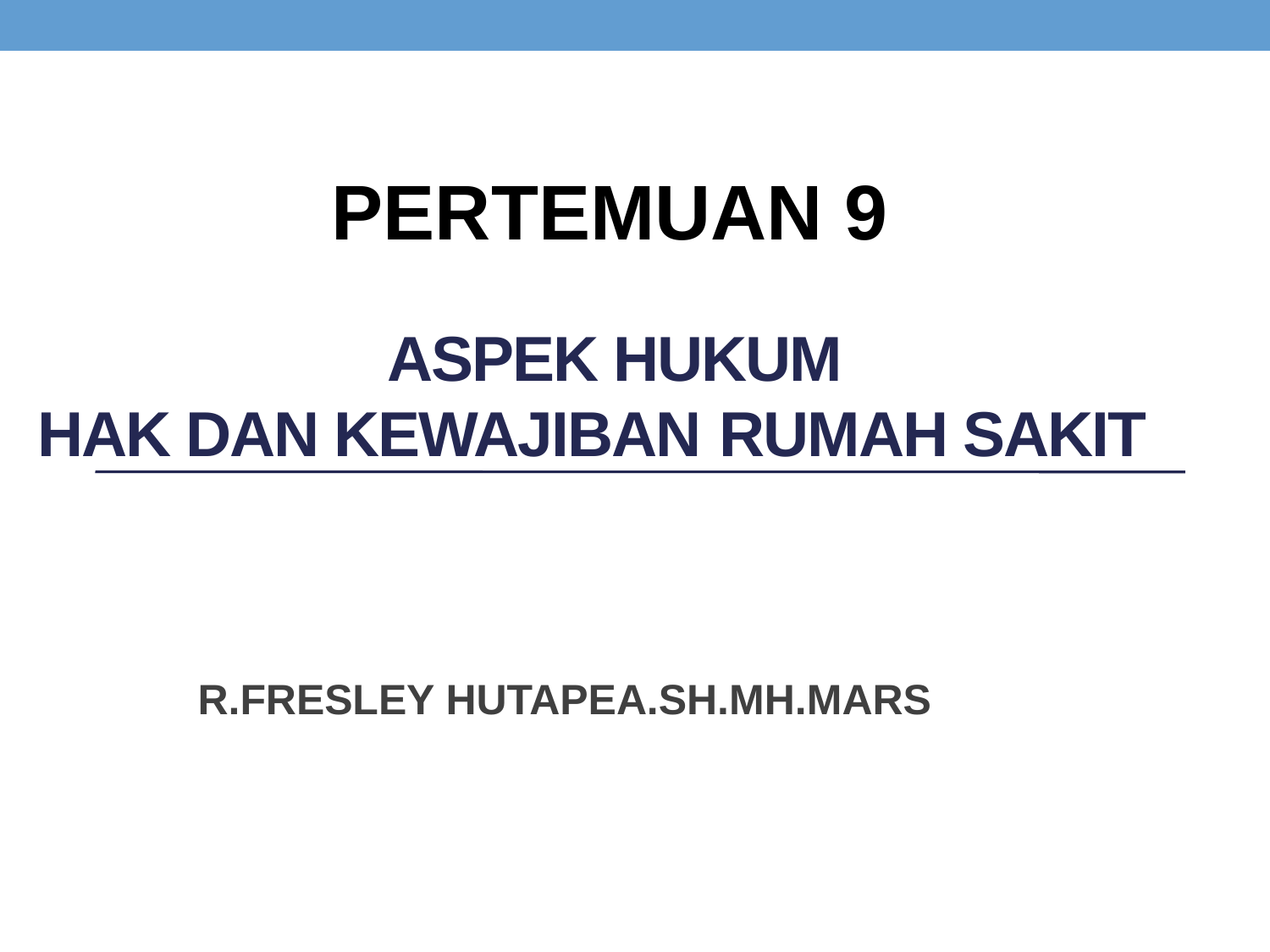

PERTEMUAN 9
# ASPEK HUKUM HAK DAN Kewajiban Rumah sakit
R.FRESLEY HUTAPEA.SH.MH.MARS